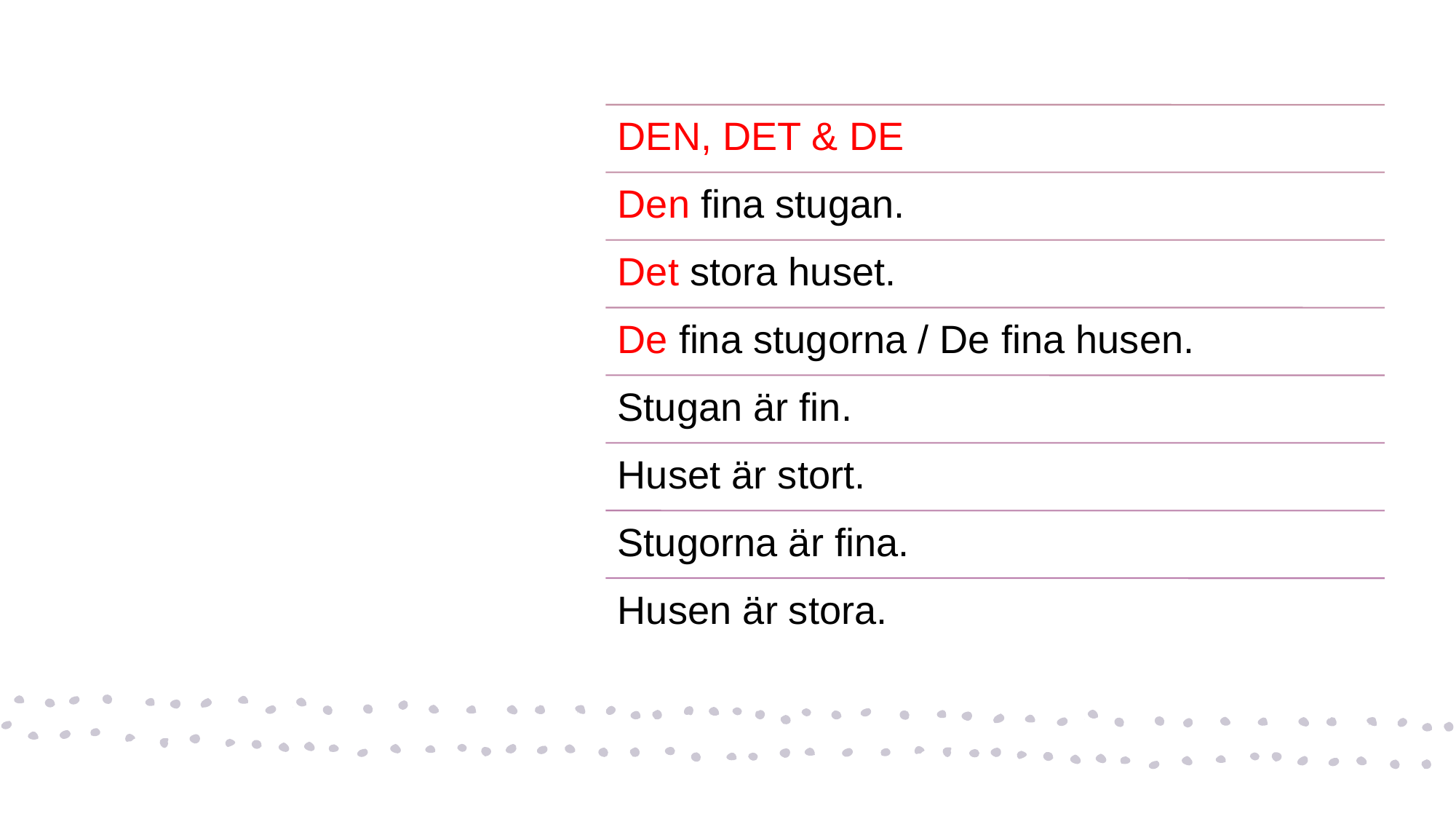

DEN, DET & DE
Den fina stugan.
Det stora huset.
De fina stugorna / De fina husen.
Stugan är fin.
Huset är stort.
Stugorna är fina.
Husen är stora.